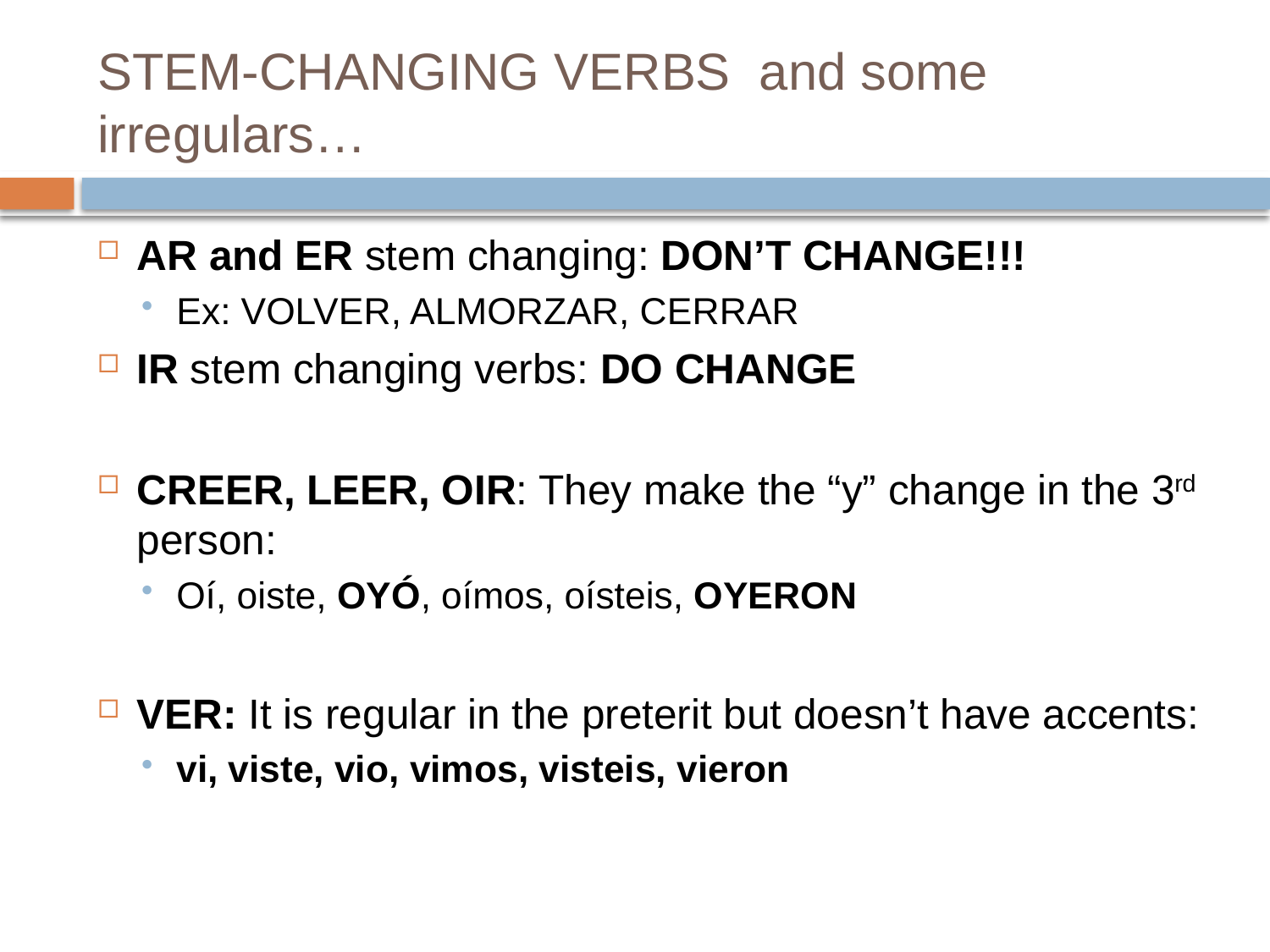

# STEM-CHANGING VERBS  and some irregulars…
AR and ER stem changing: DON’T CHANGE!!!
Ex: VOLVER, ALMORZAR, CERRAR
IR stem changing verbs: DO CHANGE

CREER, LEER, OIR: They make the “y” change in the 3rd person:
Oí, oiste, OYÓ, oímos, oísteis, OYERON

VER: It is regular in the preterit but doesn’t have accents:
vi, viste, vio, vimos, visteis, vieron